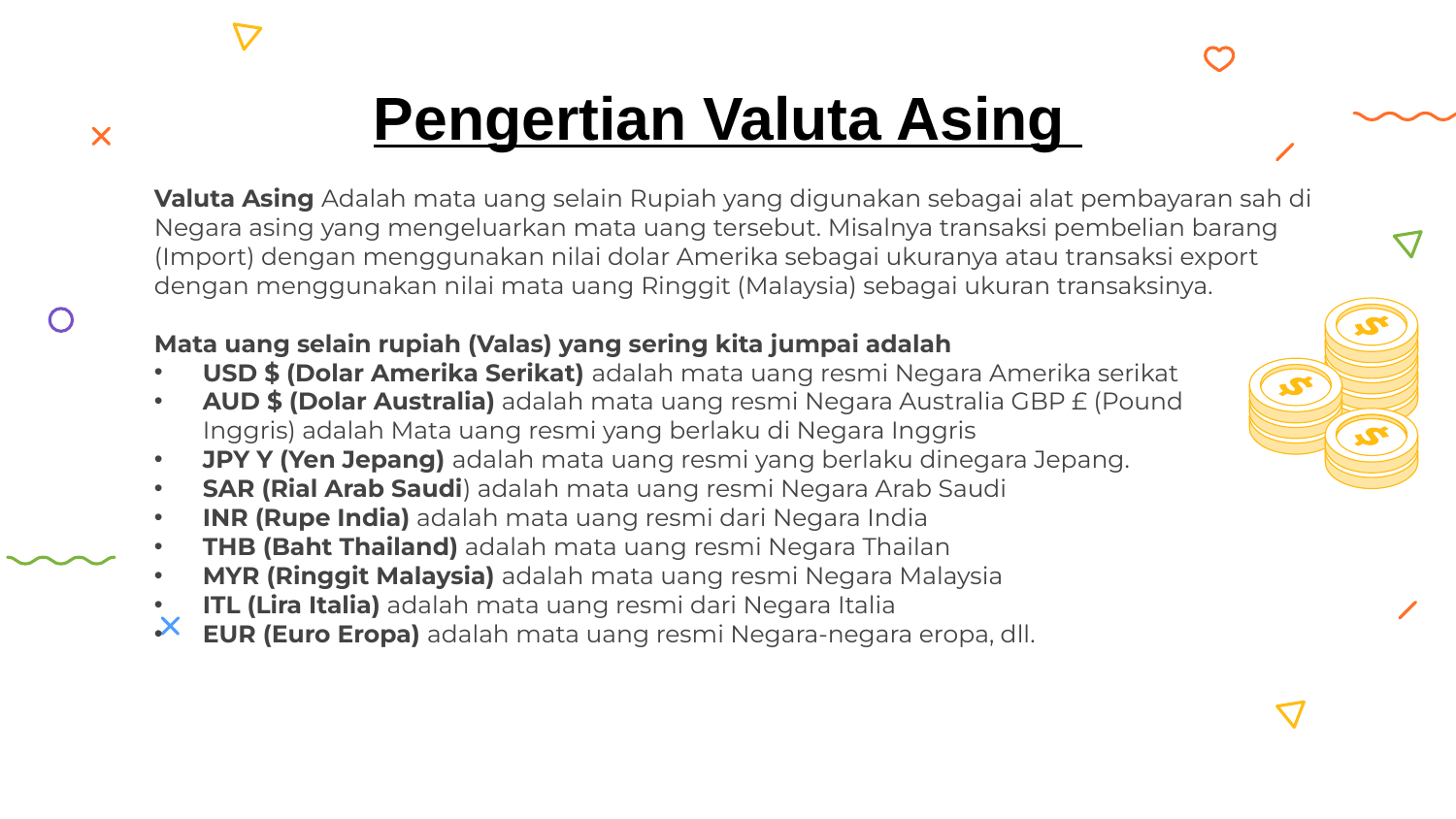

# Pengertian Valuta Asing
Valuta Asing Adalah mata uang selain Rupiah yang digunakan sebagai alat pembayaran sah di Negara asing yang mengeluarkan mata uang tersebut. Misalnya transaksi pembelian barang (Import) dengan menggunakan nilai dolar Amerika sebagai ukuranya atau transaksi export dengan menggunakan nilai mata uang Ringgit (Malaysia) sebagai ukuran transaksinya.

Mata uang selain rupiah (Valas) yang sering kita jumpai adalah
USD $ (Dolar Amerika Serikat) adalah mata uang resmi Negara Amerika serikat
AUD $ (Dolar Australia) adalah mata uang resmi Negara Australia GBP £ (Pound        Inggris) adalah Mata uang resmi yang berlaku di Negara Inggris
JPY Y (Yen Jepang) adalah mata uang resmi yang berlaku dinegara Jepang.
SAR (Rial Arab Saudi) adalah mata uang resmi Negara Arab Saudi
INR (Rupe India) adalah mata uang resmi dari Negara India
THB (Baht Thailand) adalah mata uang resmi Negara Thailan
MYR (Ringgit Malaysia) adalah mata uang resmi Negara Malaysia
ITL (Lira Italia) adalah mata uang resmi dari Negara Italia
EUR (Euro Eropa) adalah mata uang resmi Negara-negara eropa, dll.